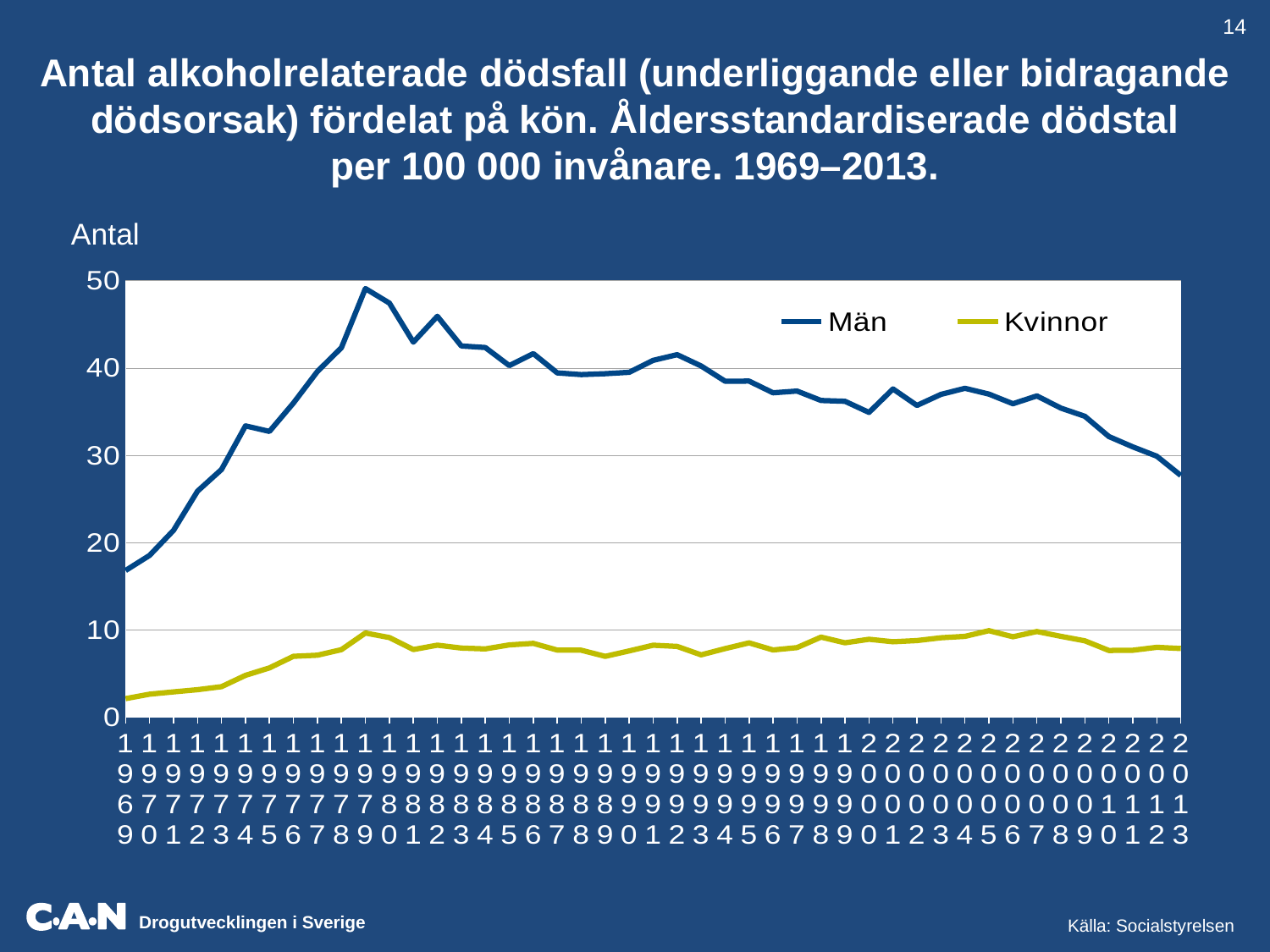

14
Antal alkoholrelaterade dödsfall (underliggande eller bidragande dödsorsak) fördelat på kön. Åldersstandardiserade dödstal
per 100 000 invånare. 1969–2013.
Antal

### Chart

| Category | Män | Kvinnor |
|---|---|---|
| 1969 | 16.790827002046285 | 2.11090176971316 |
| 1970 | 18.519802888780866 | 2.619957145619067 |
| 1971 | 21.396921548592136 | 2.884746445639745 |
| 1972 | 25.884211123047987 | 3.1371208500050964 |
| 1973 | 28.3621238190676 | 3.4798030795651664 |
| 1974 | 33.359999504209206 | 4.780841651474085 |
| 1975 | 32.725938080040564 | 5.638130004372009 |
| 1976 | 35.97979563757365 | 6.962422084552466 |
| 1977 | 39.60583904113677 | 7.09226418072282 |
| 1978 | 42.31905042959548 | 7.718679839937909 |
| 1979 | 49.099940096663374 | 9.625558194796646 |
| 1980 | 47.430011429024034 | 9.106987202114645 |
| 1981 | 42.95533043721359 | 7.734071101234056 |
| 1982 | 45.91920514343984 | 8.24173302552257 |
| 1983 | 42.5199971345908 | 7.906308299987384 |
| 1984 | 42.342418214789106 | 7.809509901700142 |
| 1985 | 40.26669826068986 | 8.266435806761315 |
| 1986 | 41.64658765205208 | 8.443444981491947 |
| 1987 | 39.43131902972445 | 7.677969020762283 |
| 1988 | 39.23844338934167 | 7.657965933970051 |
| 1989 | 39.33846461417771 | 6.957747942006957 |
| 1990 | 39.50155027166438 | 7.580303659279182 |
| 1991 | 40.87142618188755 | 8.23332421718331 |
| 1992 | 41.52272304911295 | 8.094685679912747 |
| 1993 | 40.22518701164008 | 7.124731010342117 |
| 1994 | 38.48217373254071 | 7.843012017062697 |
| 1995 | 38.49253750876951 | 8.504026810055521 |
| 1996 | 37.1551826587041 | 7.689955981429942 |
| 1997 | 37.35480409653411 | 7.959394912482215 |
| 1998 | 36.27060983881783 | 9.157821127171259 |
| 1999 | 36.17660818359106 | 8.508877750421389 |
| 2000 | 34.90097583431702 | 8.916238829422525 |
| 2001 | 37.590656813347195 | 8.631815173053926 |
| 2002 | 35.70590151153649 | 8.766712500049044 |
| 2003 | 36.968720619398994 | 9.089436128424907 |
| 2004 | 37.66984476035066 | 9.247349230277468 |
| 2005 | 37.0 | 9.9 |
| 2006 | 35.9 | 9.2 |
| 2007 | 36.8 | 9.8 |
| 2008 | 35.40231308254814 | 9.25331985199411 |
| 2009 | 34.464309679004714 | 8.736595211406948 |
| 2010 | 32.1432520402823 | 7.627726379325486 |
| 2011 | 30.958127625685307 | 7.654931389804172 |
| 2012 | 29.886816328674406 | 7.993306209563479 |
| 2013 | 27.68421608535738 | 7.850351804907944 |
Källa: Socialstyrelsen